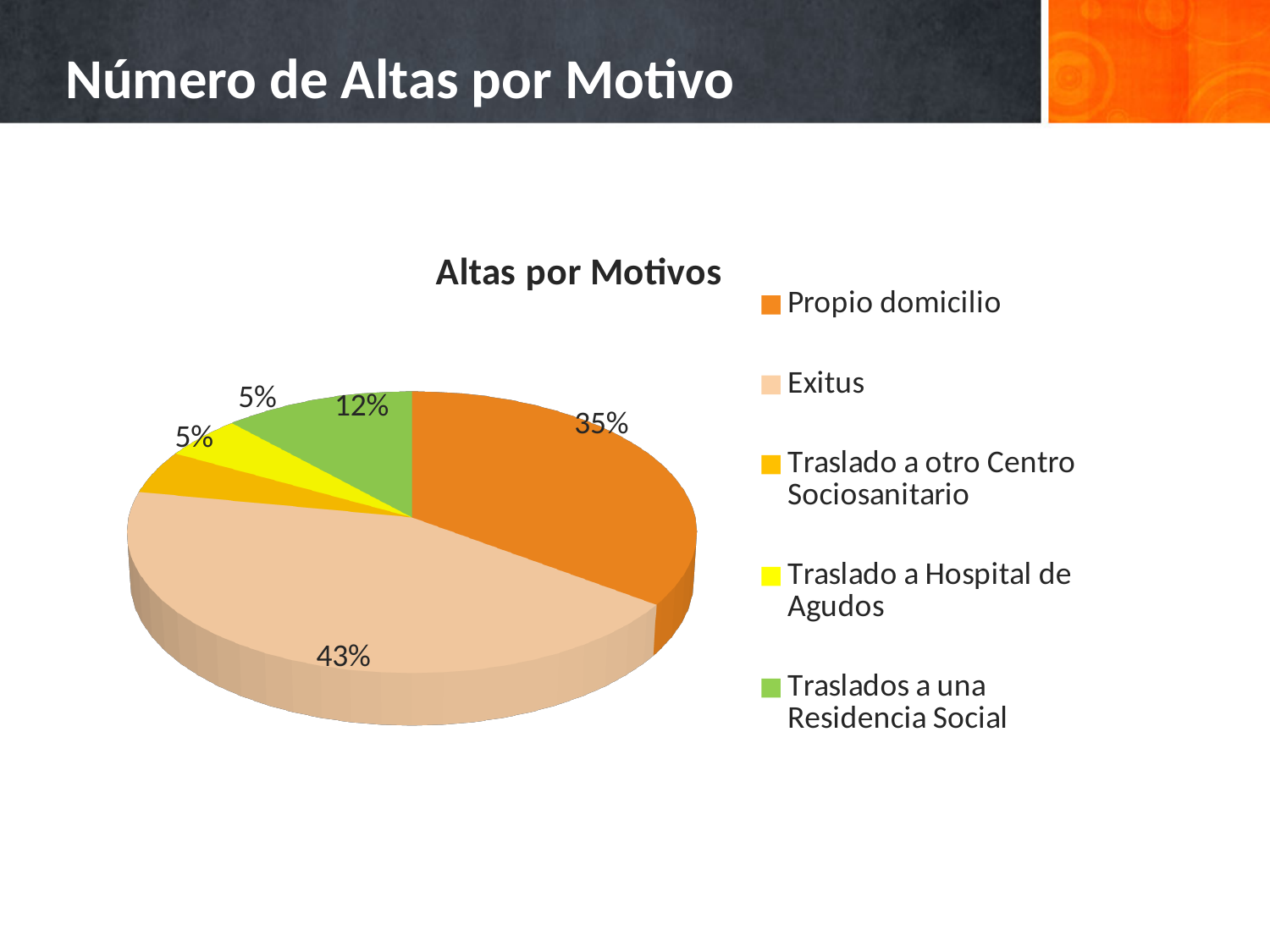

# Número de Altas por Motivo

[unsupported chart]